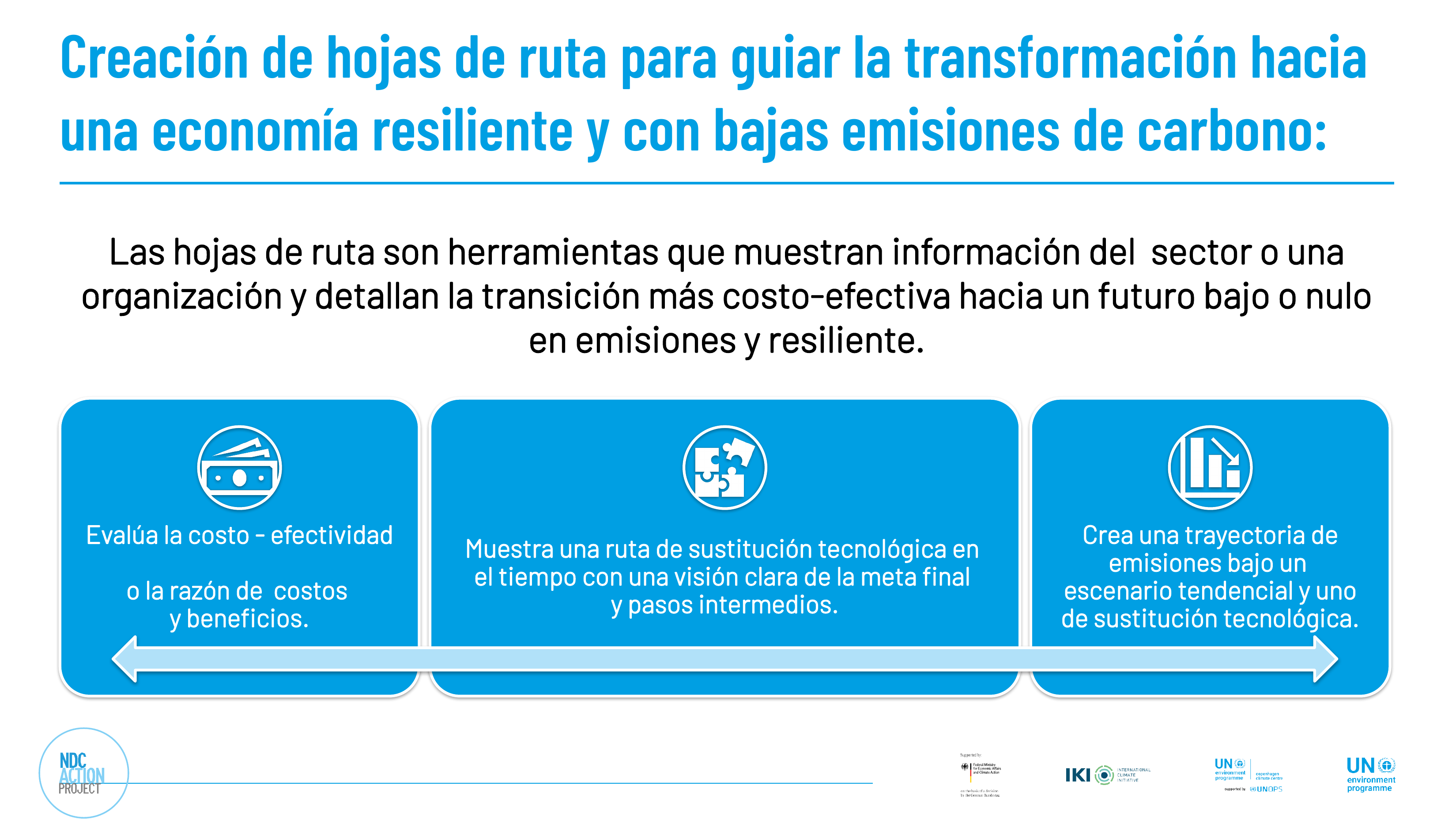

# Creación de hojas de ruta para guiar la transformación hacia una economía resiliente y con bajas emisiones de carbono:

Las hojas de ruta son herramientas que muestran información del  sector o una organización y detallan la transición más costo-efectiva hacia un futuro bajo o nulo en emisiones y resiliente.
Evalúa la costo - efectividad
o la razón de  costos
y beneficios.
Muestra una ruta de sustitución tecnológica en  el tiempo con una visión clara de la meta final
y pasos intermedios.
Crea una trayectoria de emisiones bajo un  escenario tendencial y uno de sustitución tecnológica.